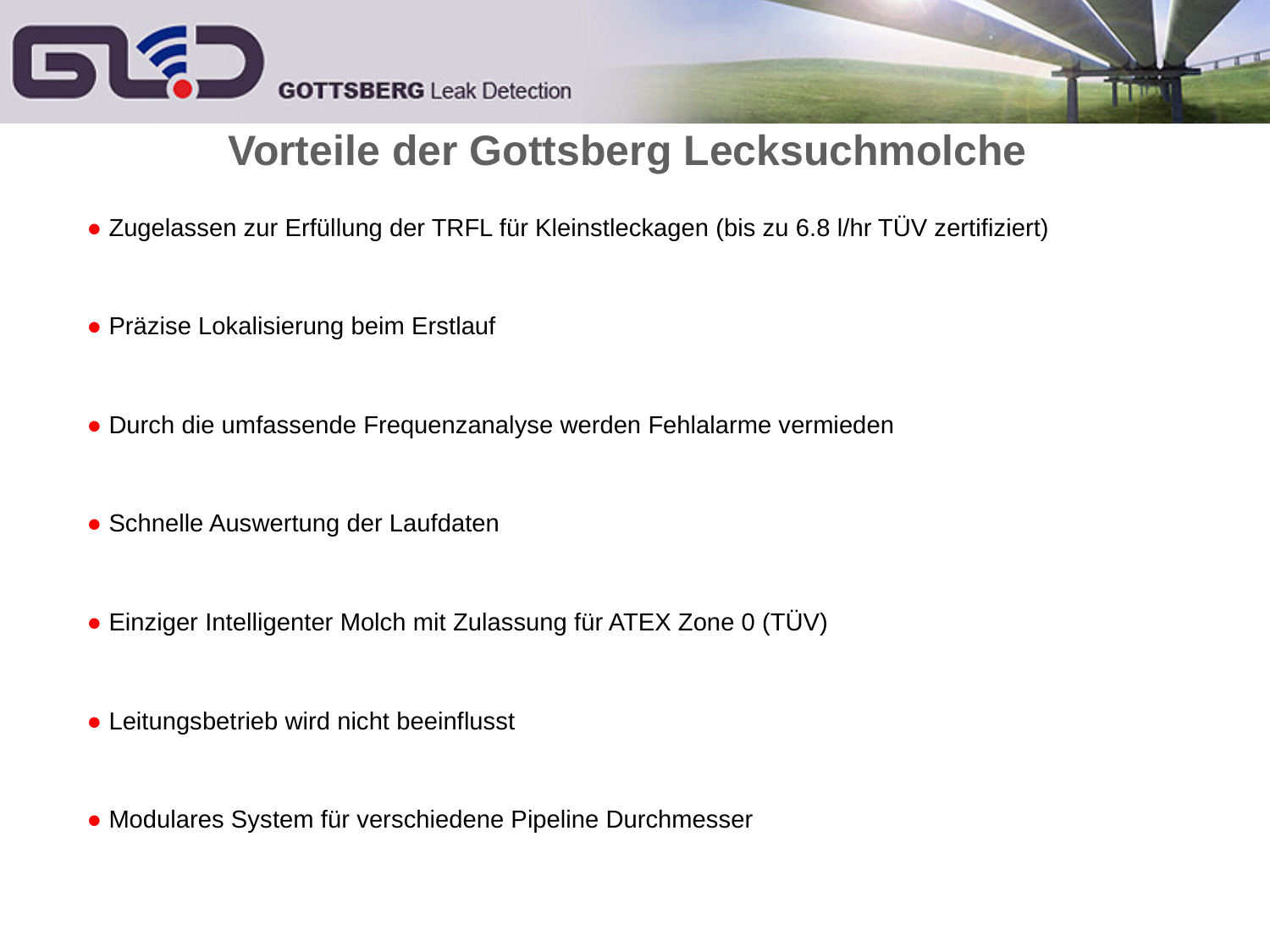

# Vorteile der Gottsberg Lecksuchmolche
● Zugelassen zur Erfüllung der TRFL für Kleinstleckagen (bis zu 6.8 l/hr TÜV zertifiziert)

● Präzise Lokalisierung beim Erstlauf

● Durch die umfassende Frequenzanalyse werden Fehlalarme vermieden

● Schnelle Auswertung der Laufdaten

● Einziger Intelligenter Molch mit Zulassung für ATEX Zone 0 (TÜV)

● Leitungsbetrieb wird nicht beeinflusst

● Modulares System für verschiedene Pipeline Durchmesser